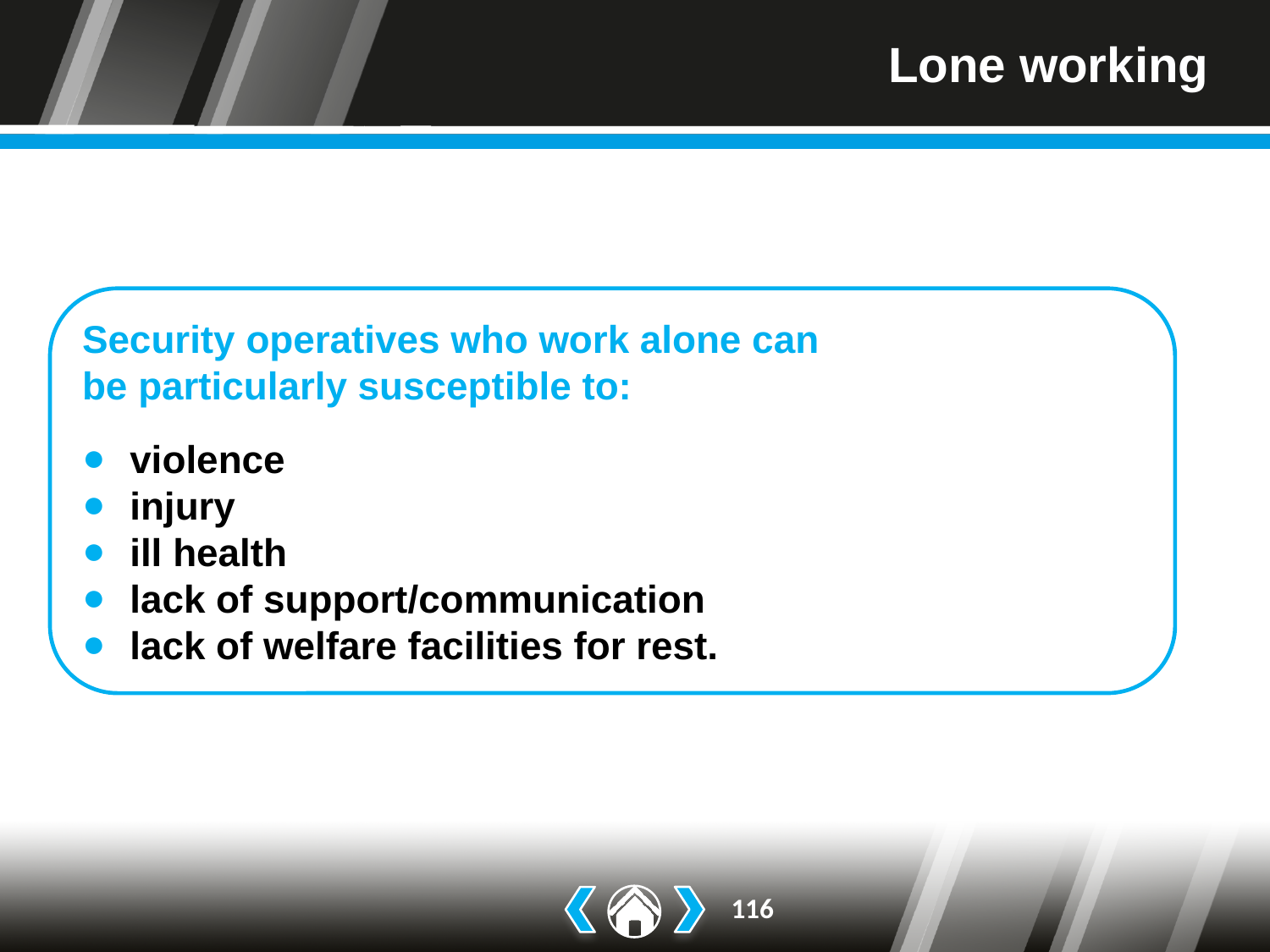

# Lone working
Security operatives who work alone can
be particularly susceptible to:

violence
injury
ill health
lack of support/communication
lack of welfare facilities for rest.